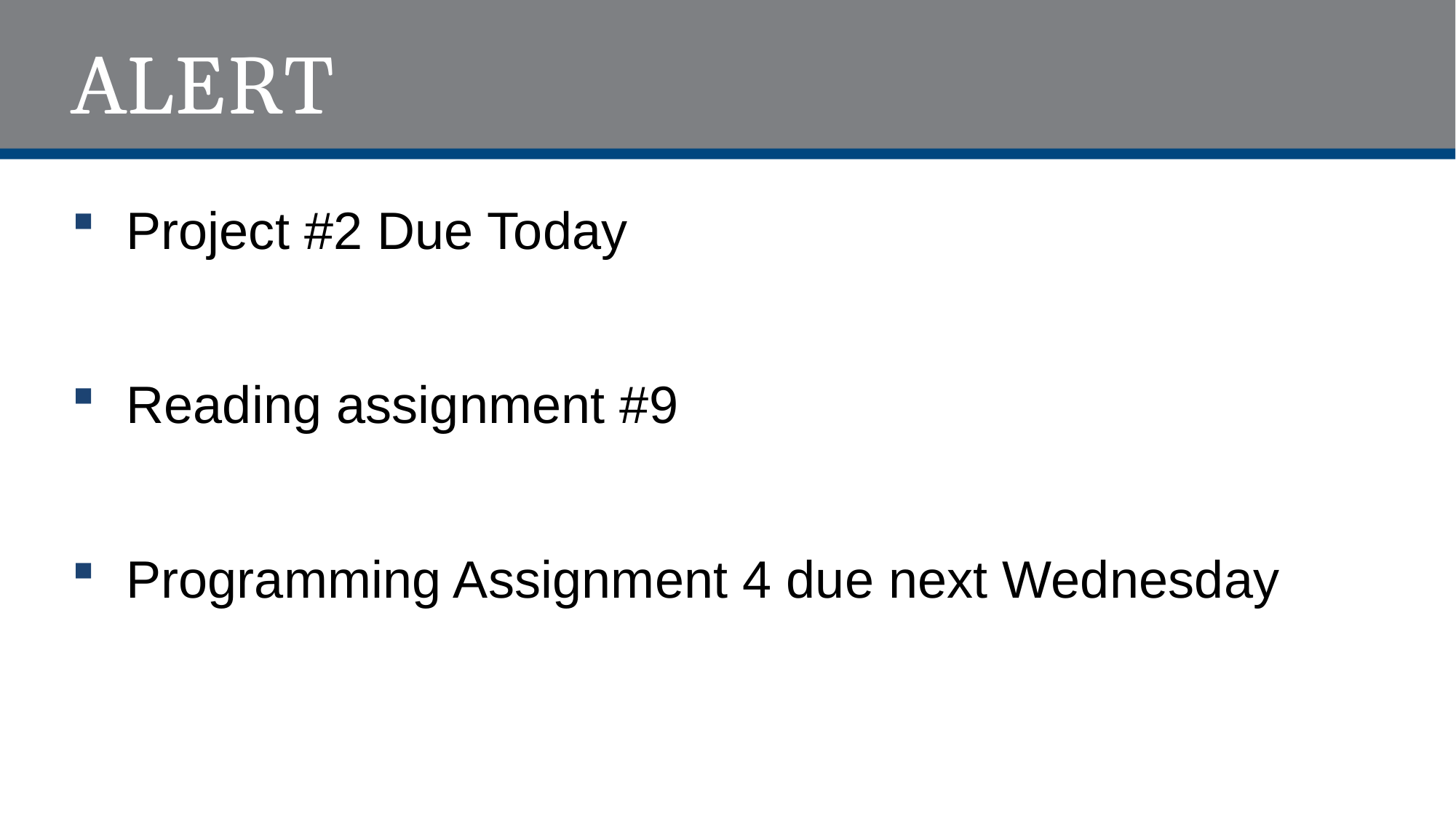

# ALERT
Project #2 Due Today

Reading assignment #9

Programming Assignment 4 due next Wednesday